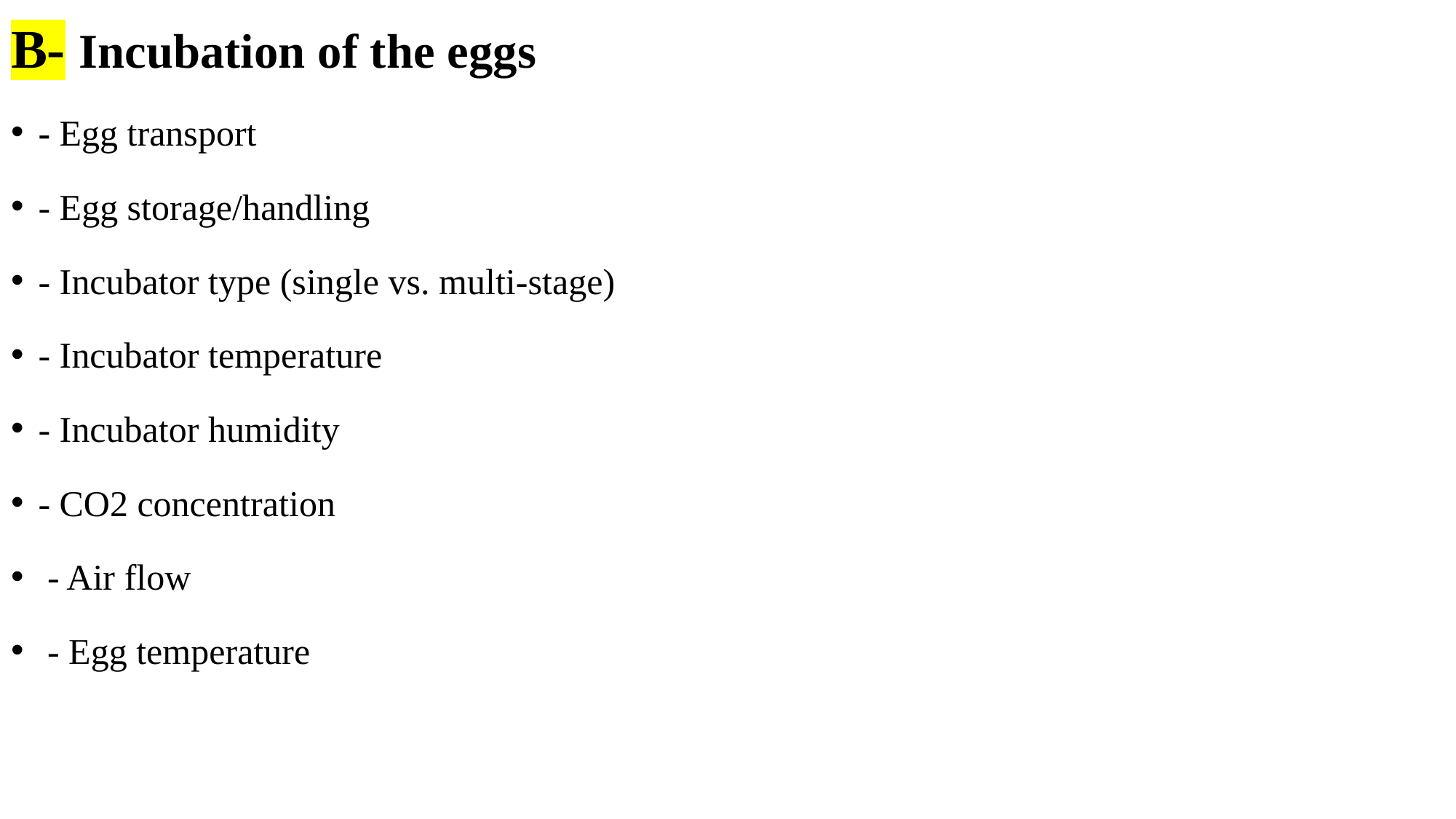

B- Incubation of the eggs
- Egg transport
- Egg storage/handling
- Incubator type (single vs. multi-stage)
- Incubator temperature
- Incubator humidity
- CO2 concentration
 - Air flow
 - Egg temperature